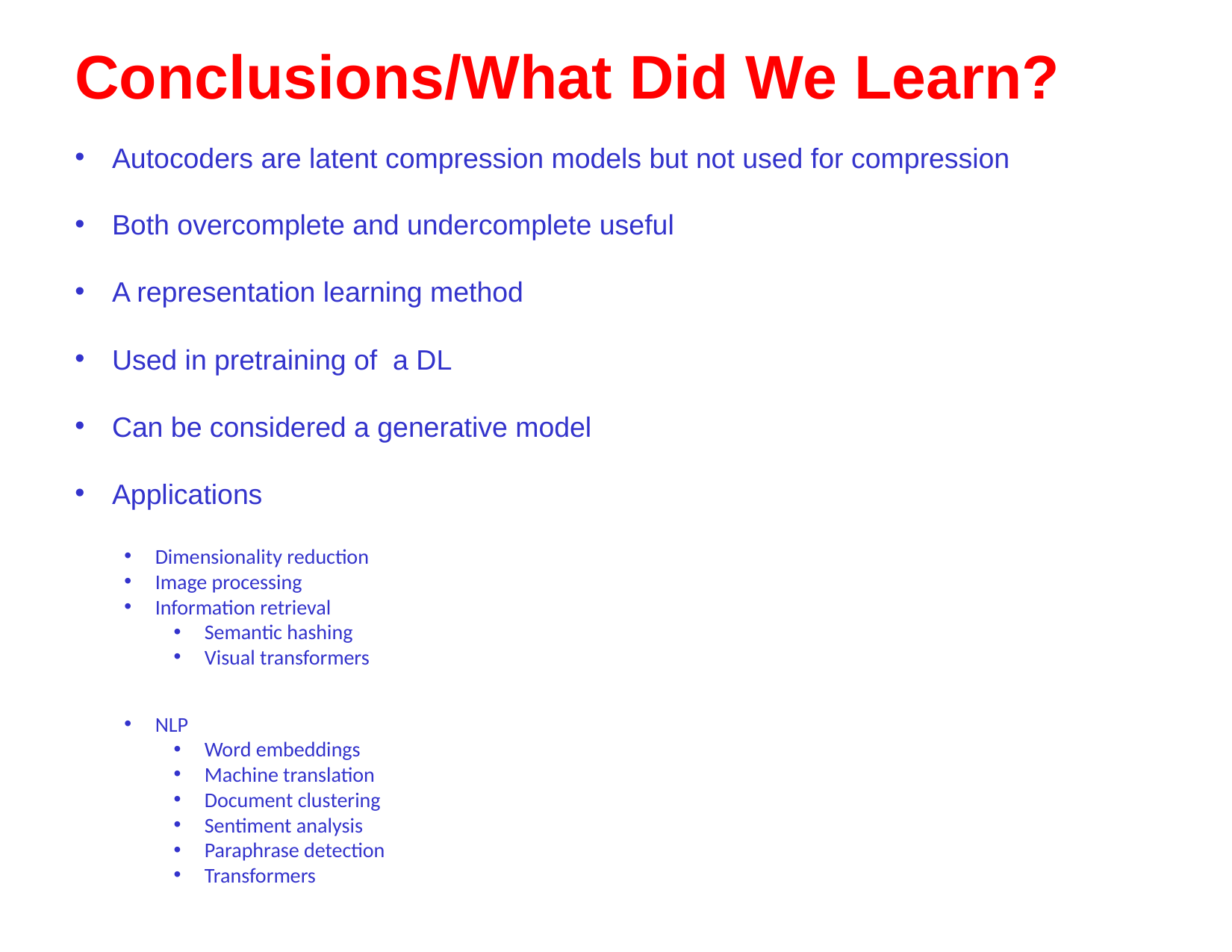

# Conclusions/What Did We Learn?
Autocoders are latent compression models but not used for compression

Both overcomplete and undercomplete useful

A representation learning method

Used in pretraining of  a DL

Can be considered a generative model

Applications

Dimensionality reduction
Image processing
Information retrieval
Semantic hashing
Visual transformers

NLP
Word embeddings
Machine translation
Document clustering
Sentiment analysis
Paraphrase detection
Transformers